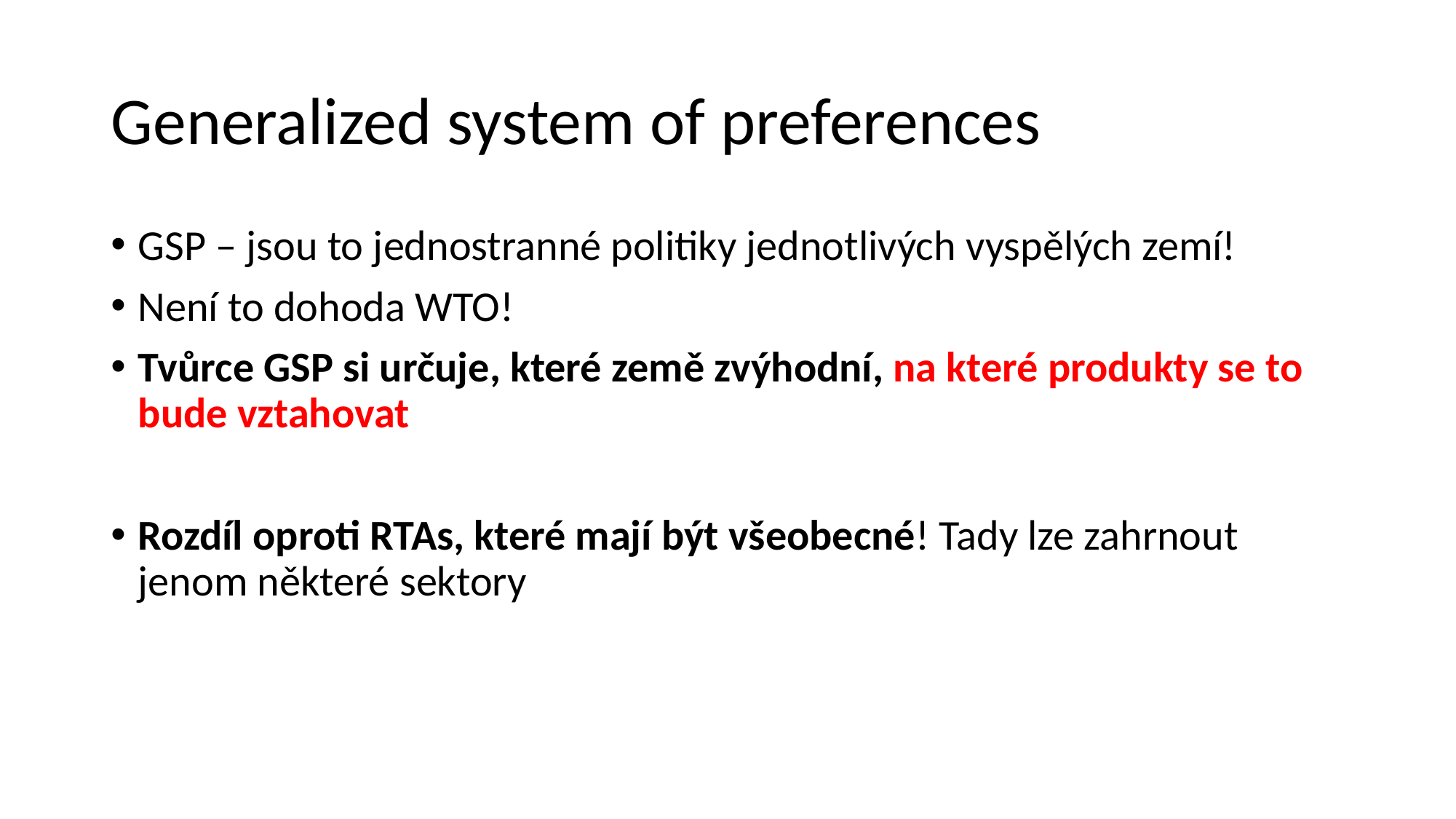

# Generalized system of preferences
GSP – jsou to jednostranné politiky jednotlivých vyspělých zemí!
Není to dohoda WTO!
Tvůrce GSP si určuje, které země zvýhodní, na které produkty se to bude vztahovat

Rozdíl oproti RTAs, které mají být všeobecné! Tady lze zahrnout jenom některé sektory